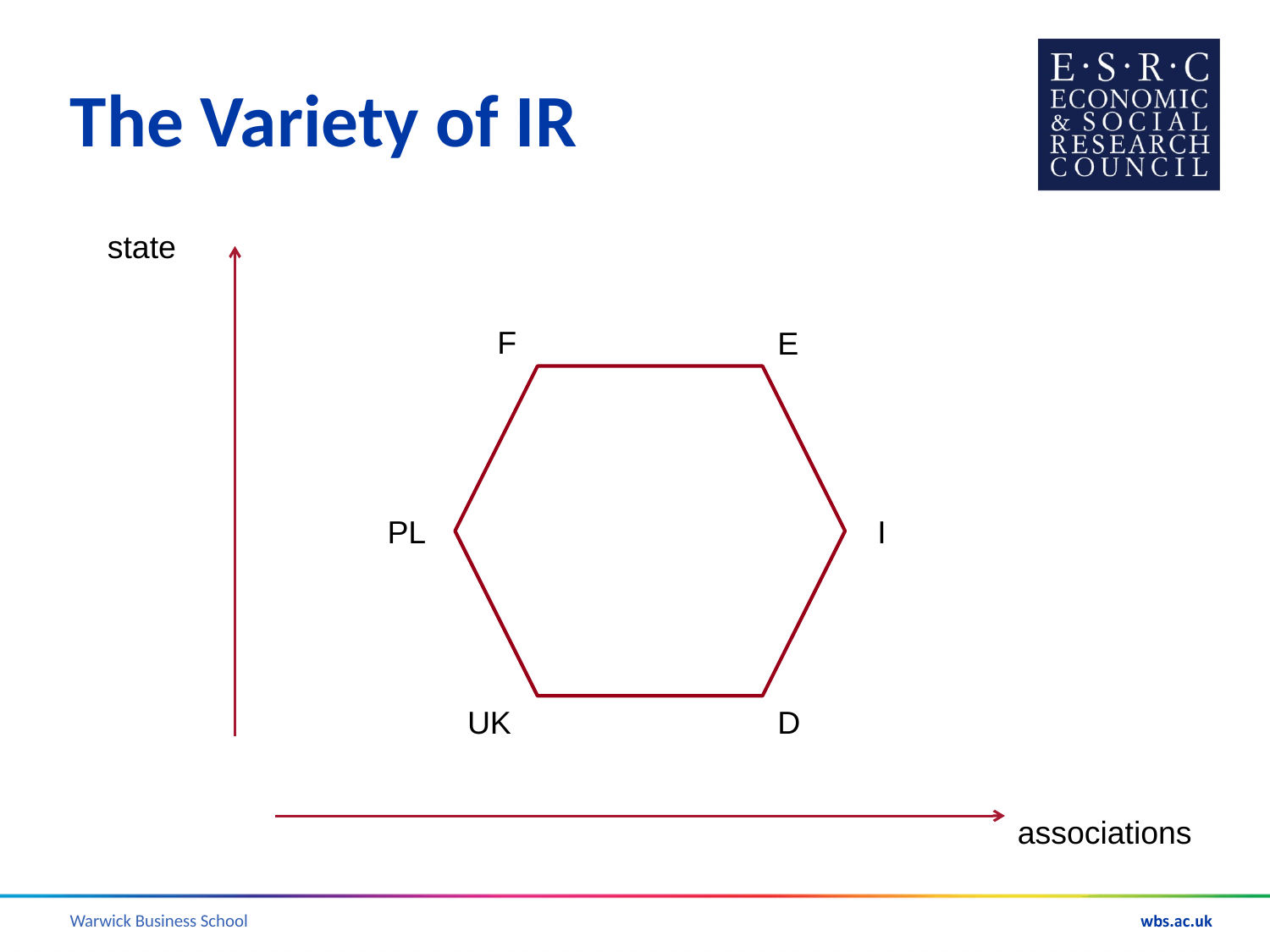

# The Variety of IR
state
F
E

PL
I
UK
D
associations